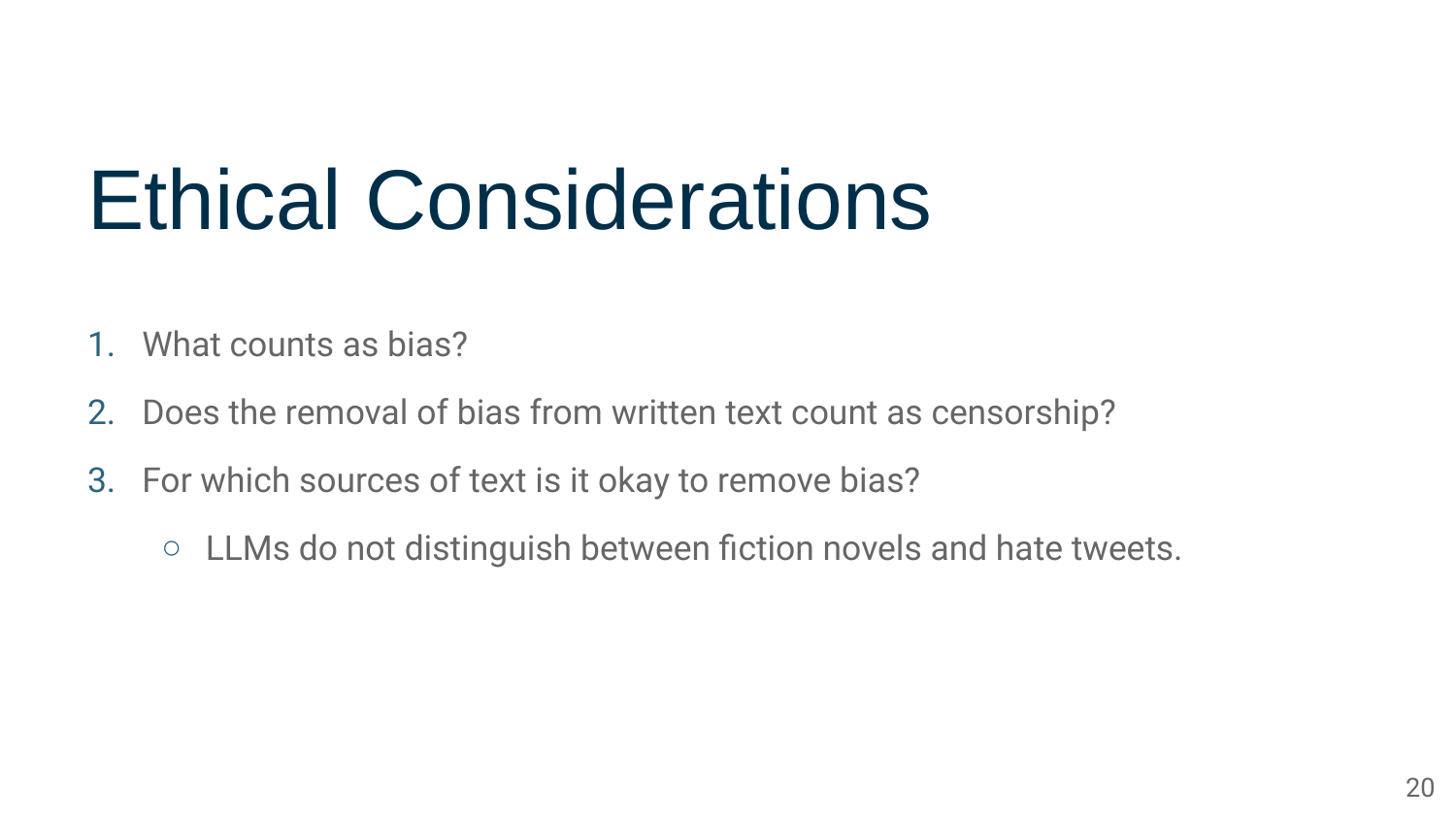

# Ethical Considerations
What counts as bias?
Does the removal of bias from written text count as censorship?
For which sources of text is it okay to remove bias?
LLMs do not distinguish between fiction novels and hate tweets.
20